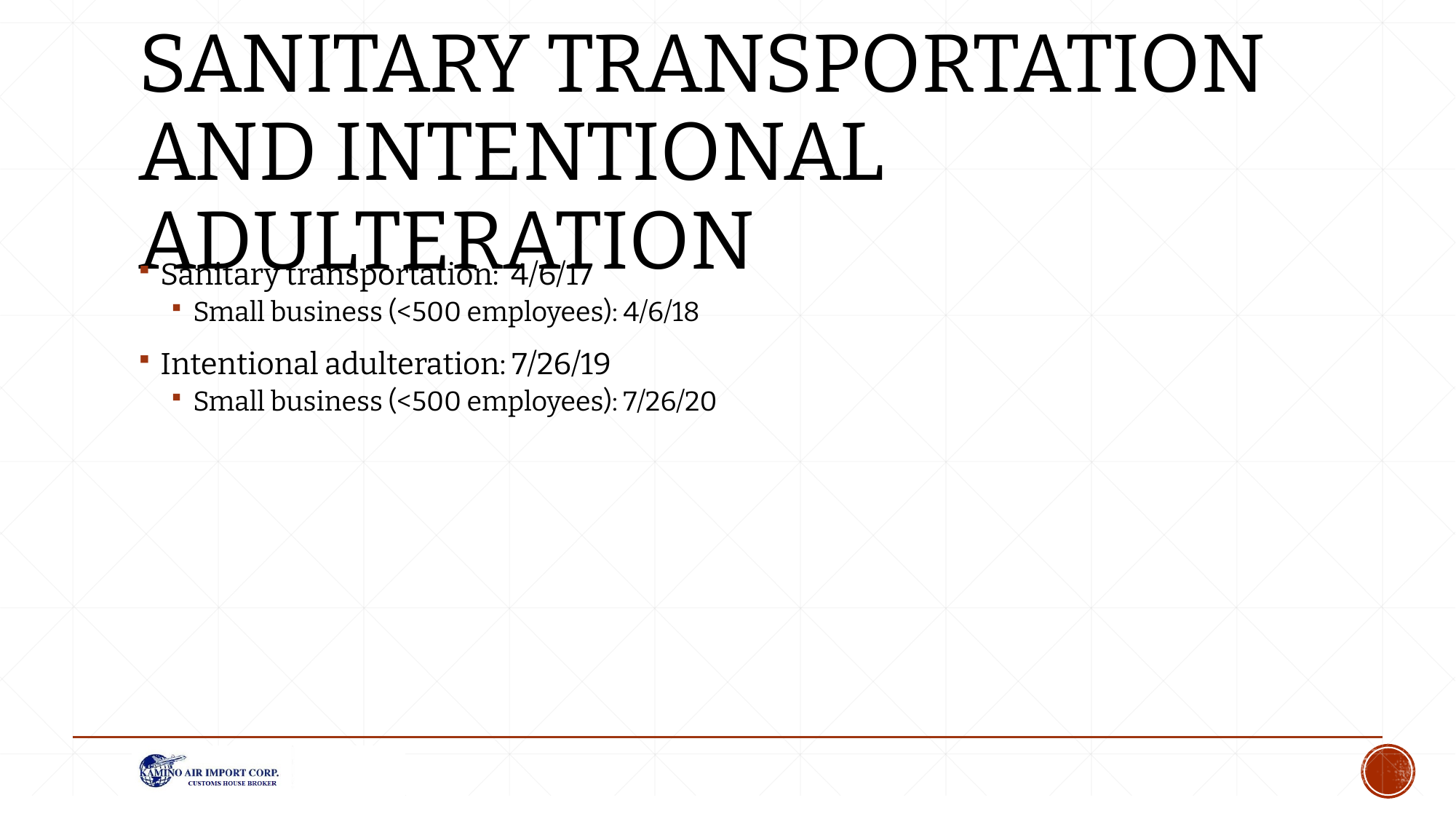

# Sanitary Transportation and Intentional Adulteration
Sanitary transportation:  4/6/17
Small business (<500 employees): 4/6/18
Intentional adulteration: 7/26/19
Small business (<500 employees): 7/26/20